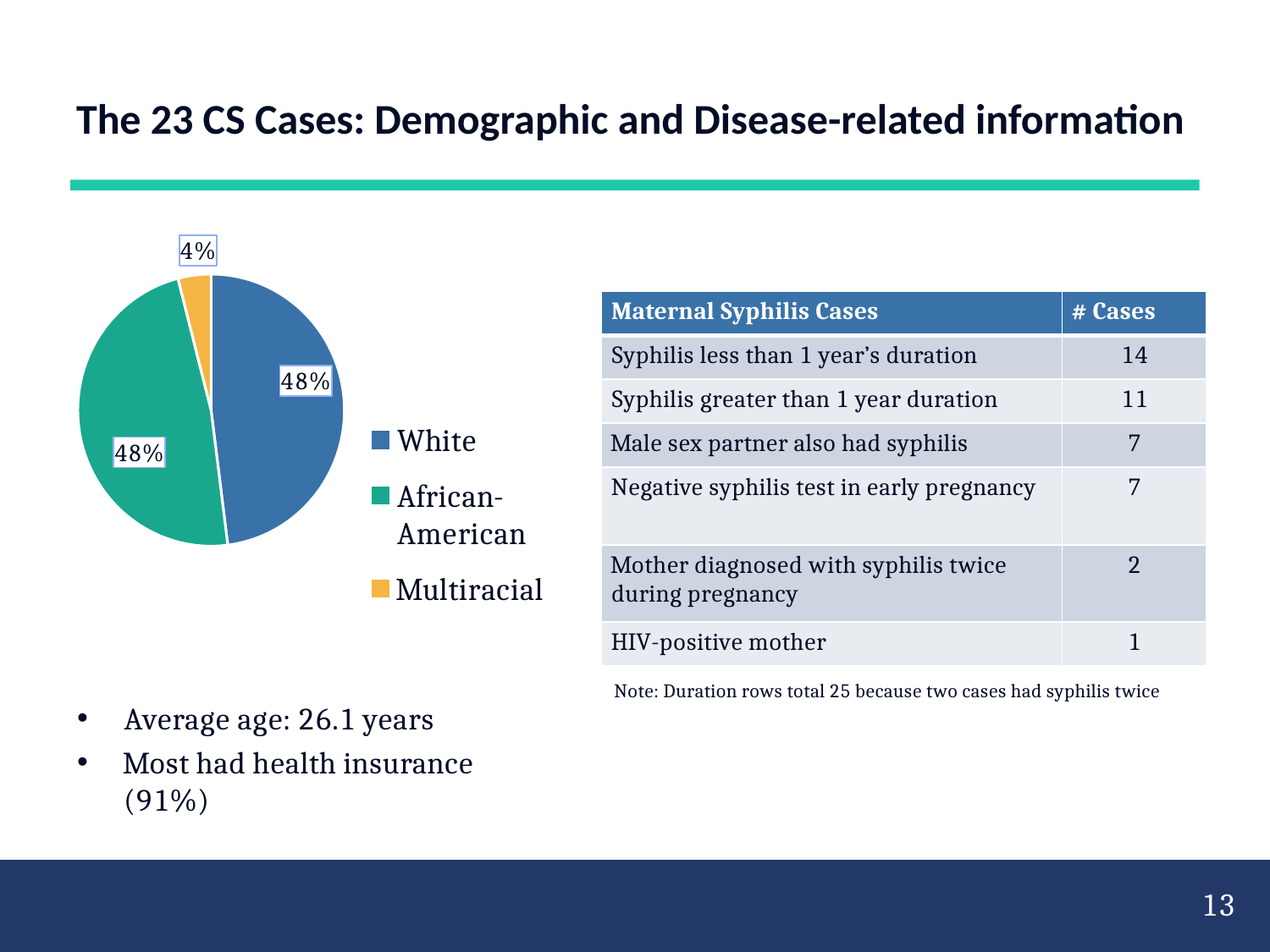

# The 23 CS Cases: Demographic and Disease-related information

### Chart

| Category | Column1 |
|---|---|
| White | 0.48 |
| African-American | 0.48 |
| Multiracial | 0.04 |
| Maternal Syphilis Cases | # Cases |
| --- | --- |
| Syphilis less than 1 year’s duration | 14 |
| Syphilis greater than 1 year duration | 11 |
| Male sex partner also had syphilis | 7 |
| Negative syphilis test in early pregnancy | 7 |
| Mother diagnosed with syphilis twice during pregnancy | 2 |
| HIV-positive mother | 1 |

Average age: 26.1 years
Most had health insurance (91%)

Note: Duration rows total 25 because two cases had syphilis twice
13
13